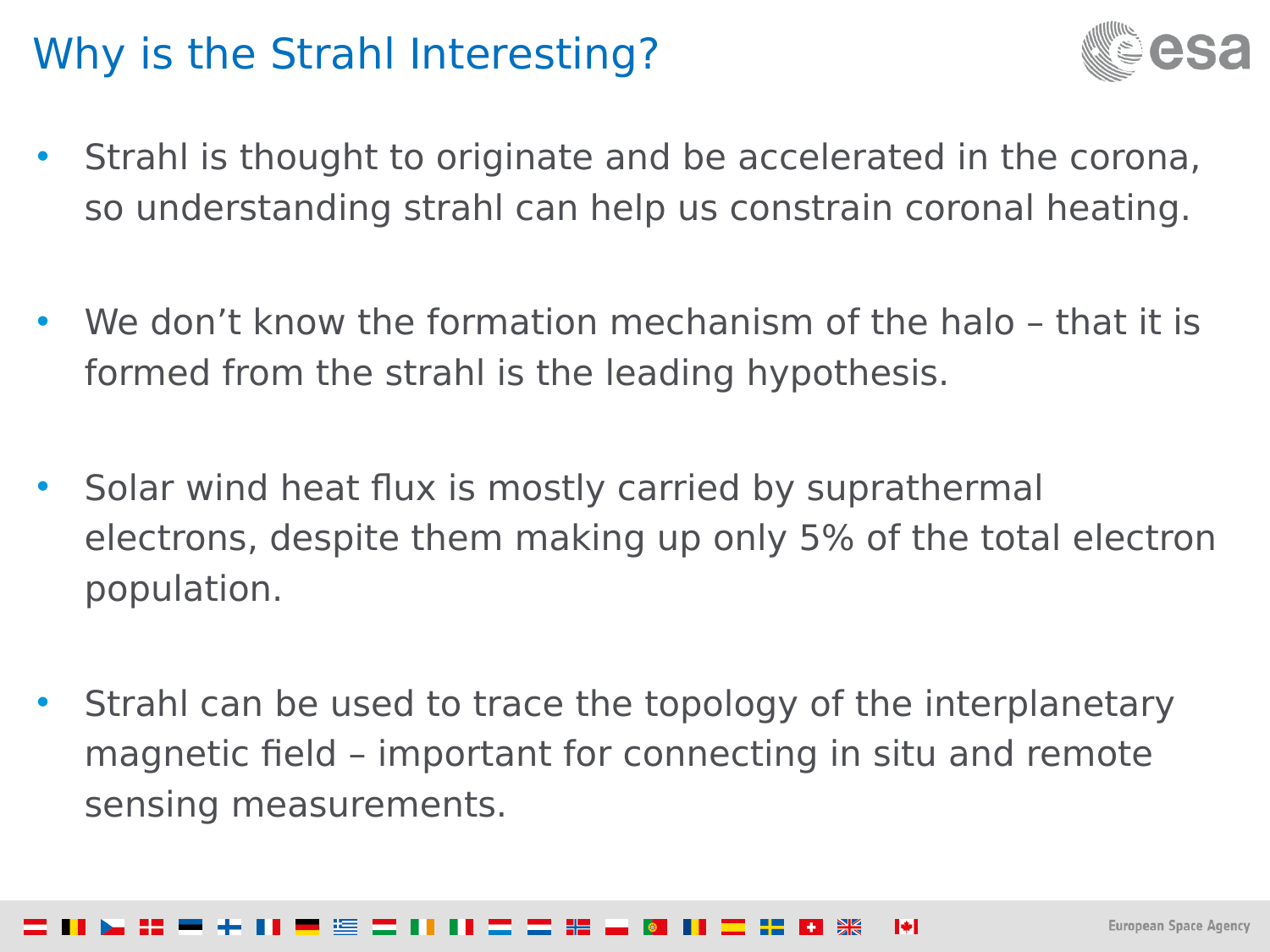

# Why is the Strahl Interesting?
Strahl is thought to originate and be accelerated in the corona, so understanding strahl can help us constrain coronal heating.

We don’t know the formation mechanism of the halo – that it is formed from the strahl is the leading hypothesis.

Solar wind heat flux is mostly carried by suprathermal electrons, despite them making up only 5% of the total electron population.

Strahl can be used to trace the topology of the interplanetary magnetic field – important for connecting in situ and remote sensing measurements.